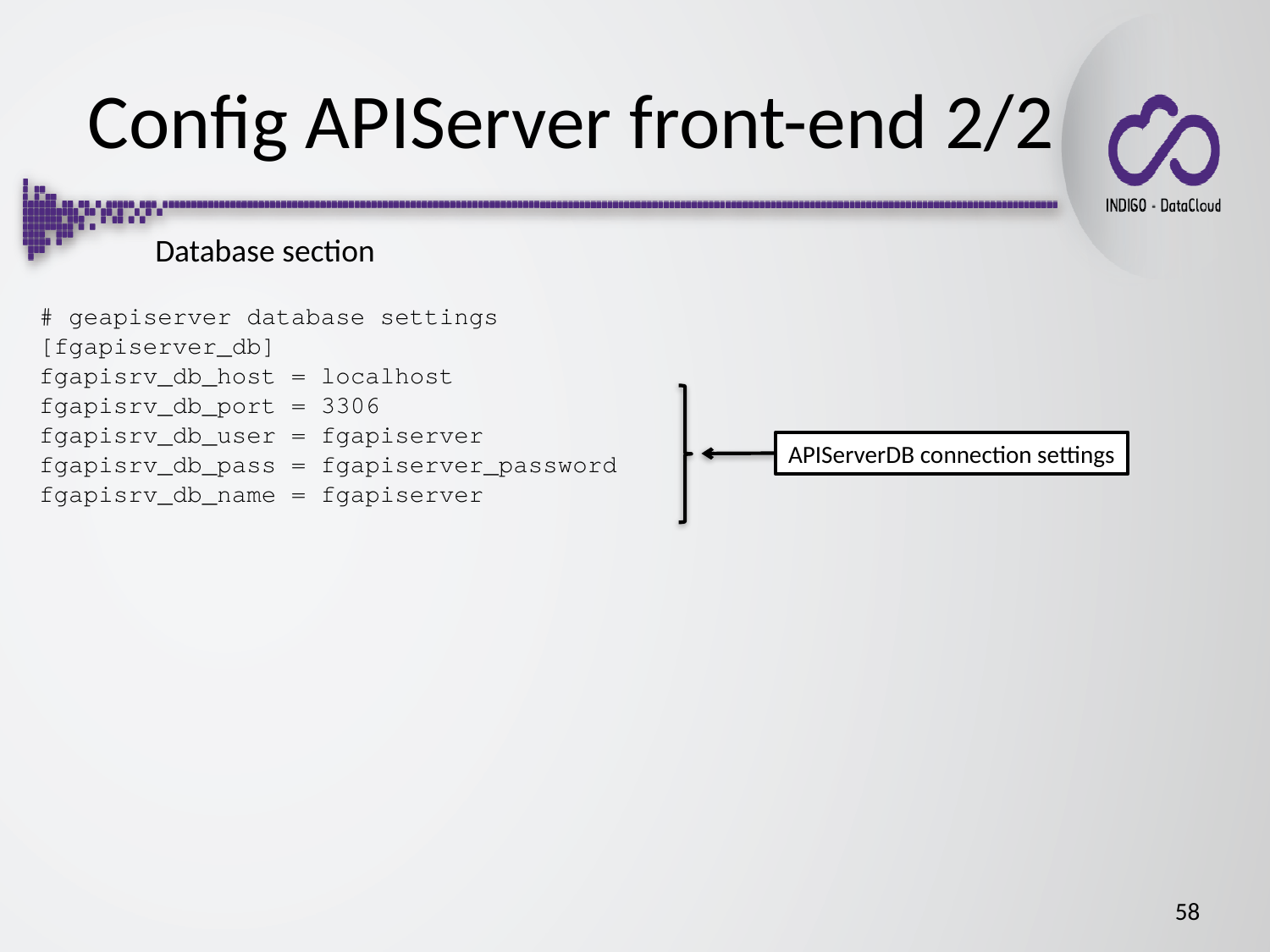

Config APIServer front-end 2/2
Database section
# geapiserver database settings [fgapiserver_db] fgapisrv_db_host = localhost fgapisrv_db_port = 3306 fgapisrv_db_user = fgapiserver fgapisrv_db_pass = fgapiserver_password fgapisrv_db_name = fgapiserver

APIServerDB connection settings
58